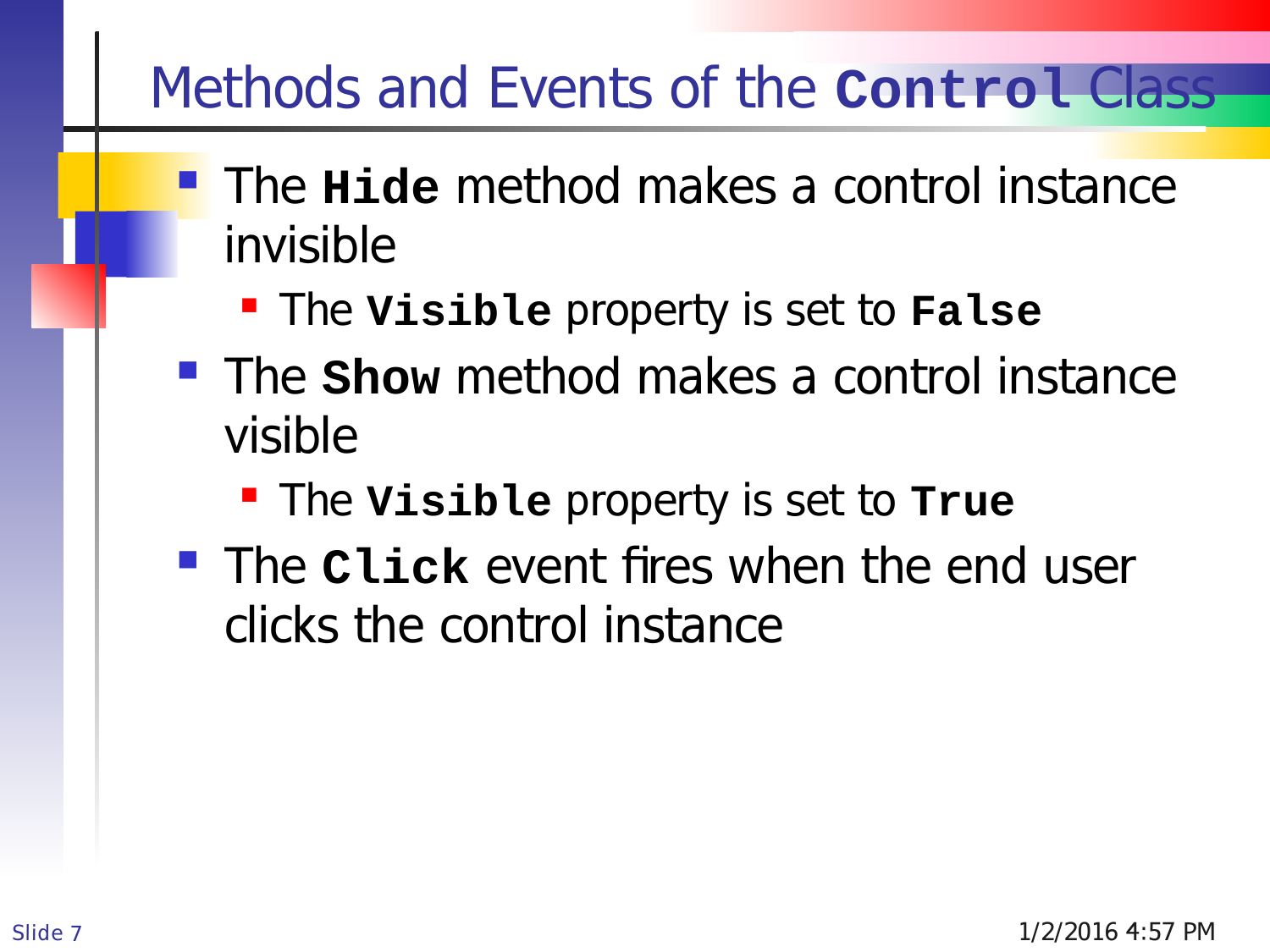

# Methods and Events of the Control Class
The Hide method makes a control instance invisible
The Visible property is set to False
The Show method makes a control instance visible
The Visible property is set to True
The Click event fires when the end user clicks the control instance
1/2/2016 4:57 PM